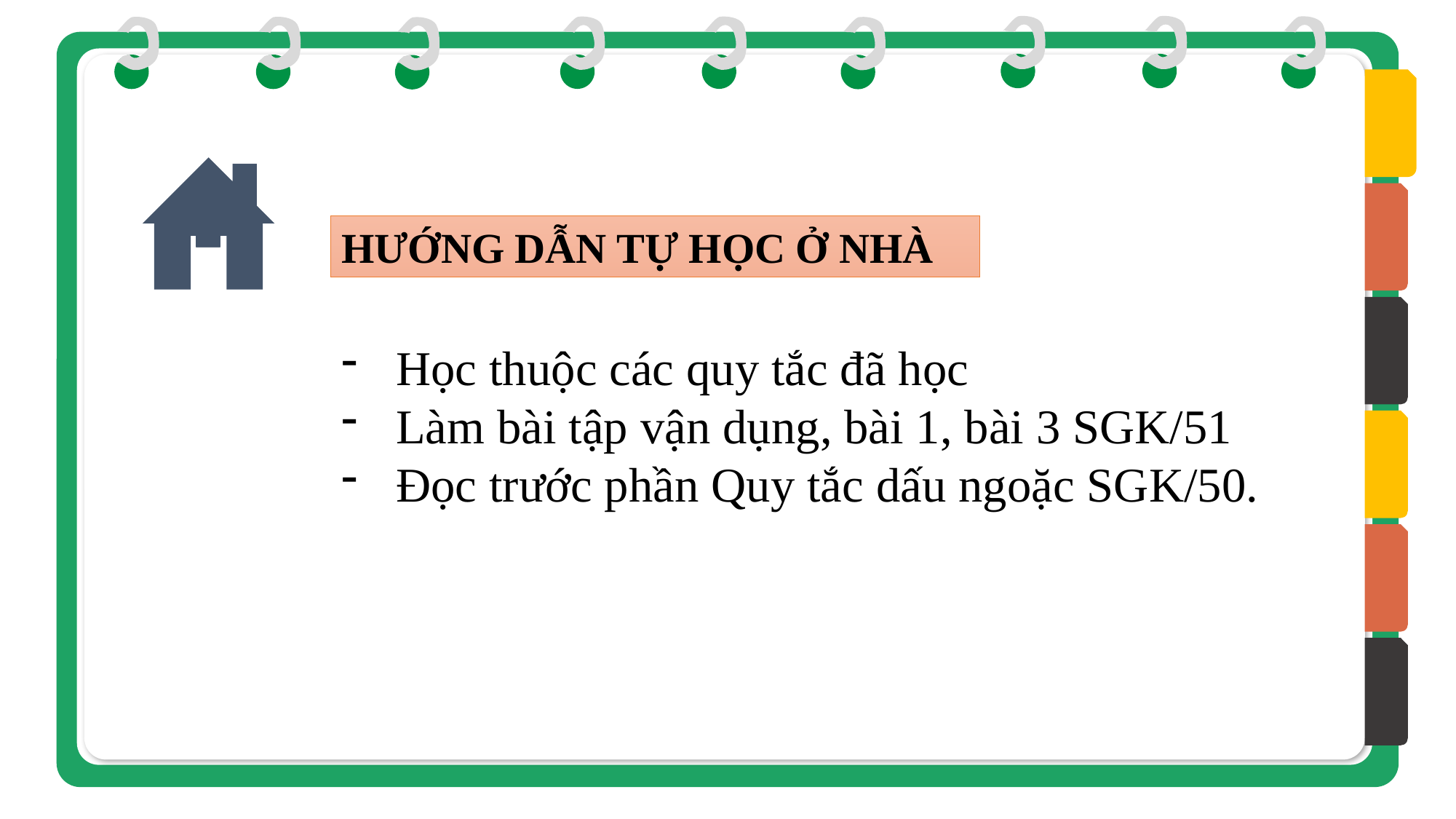

HƯỚNG DẪN TỰ HỌC Ở NHÀ
Học thuộc các quy tắc đã học
Làm bài tập vận dụng, bài 1, bài 3 SGK/51
Đọc trước phần Quy tắc dấu ngoặc SGK/50.